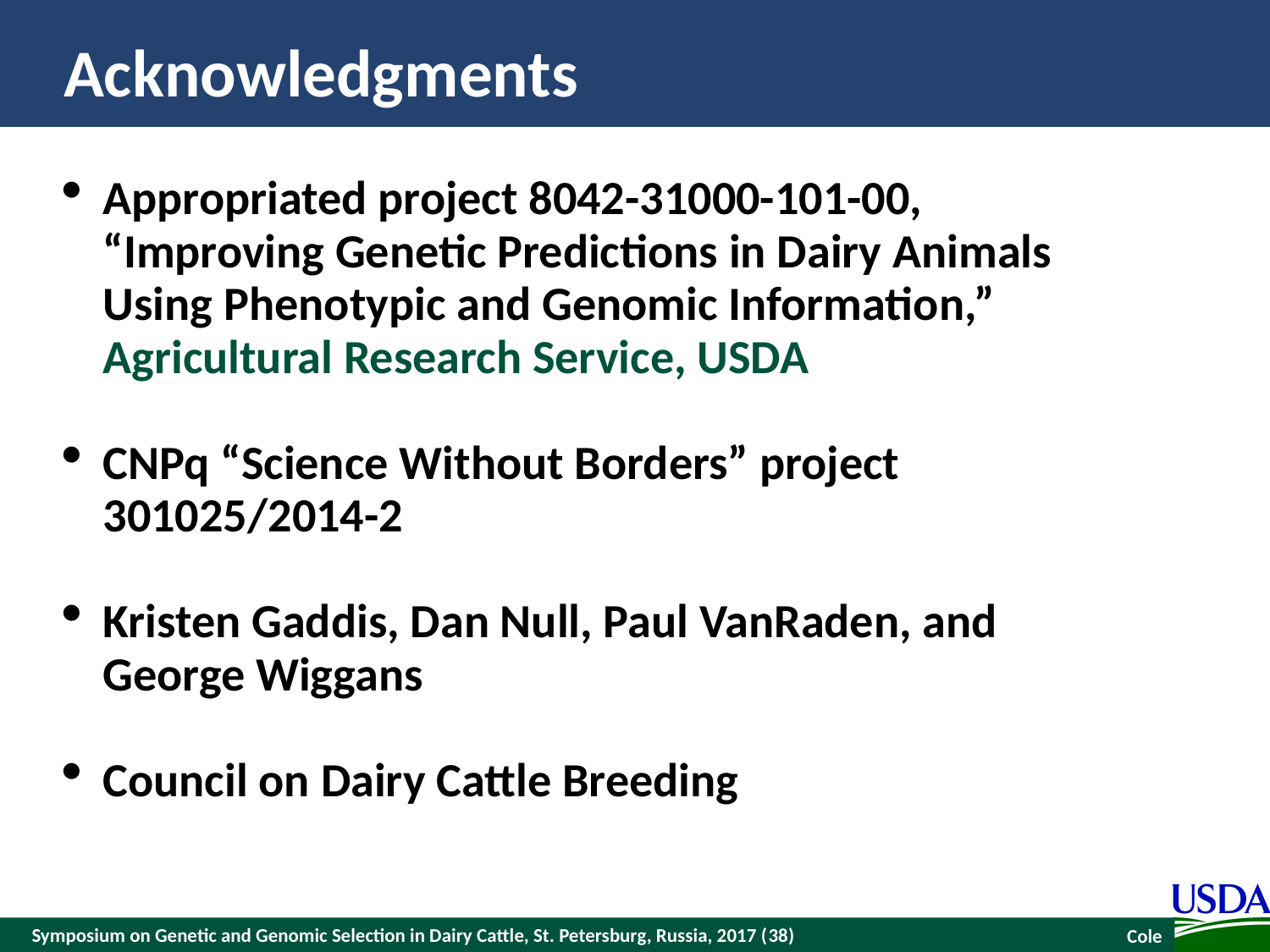

# Acknowledgments
Appropriated project 8042-31000-101-00, “Improving Genetic Predictions in Dairy Animals Using Phenotypic and Genomic Information,” Agricultural Research Service, USDA
CNPq “Science Without Borders” project 301025/2014-2
Kristen Gaddis, Dan Null, Paul VanRaden, and George Wiggans
Council on Dairy Cattle Breeding